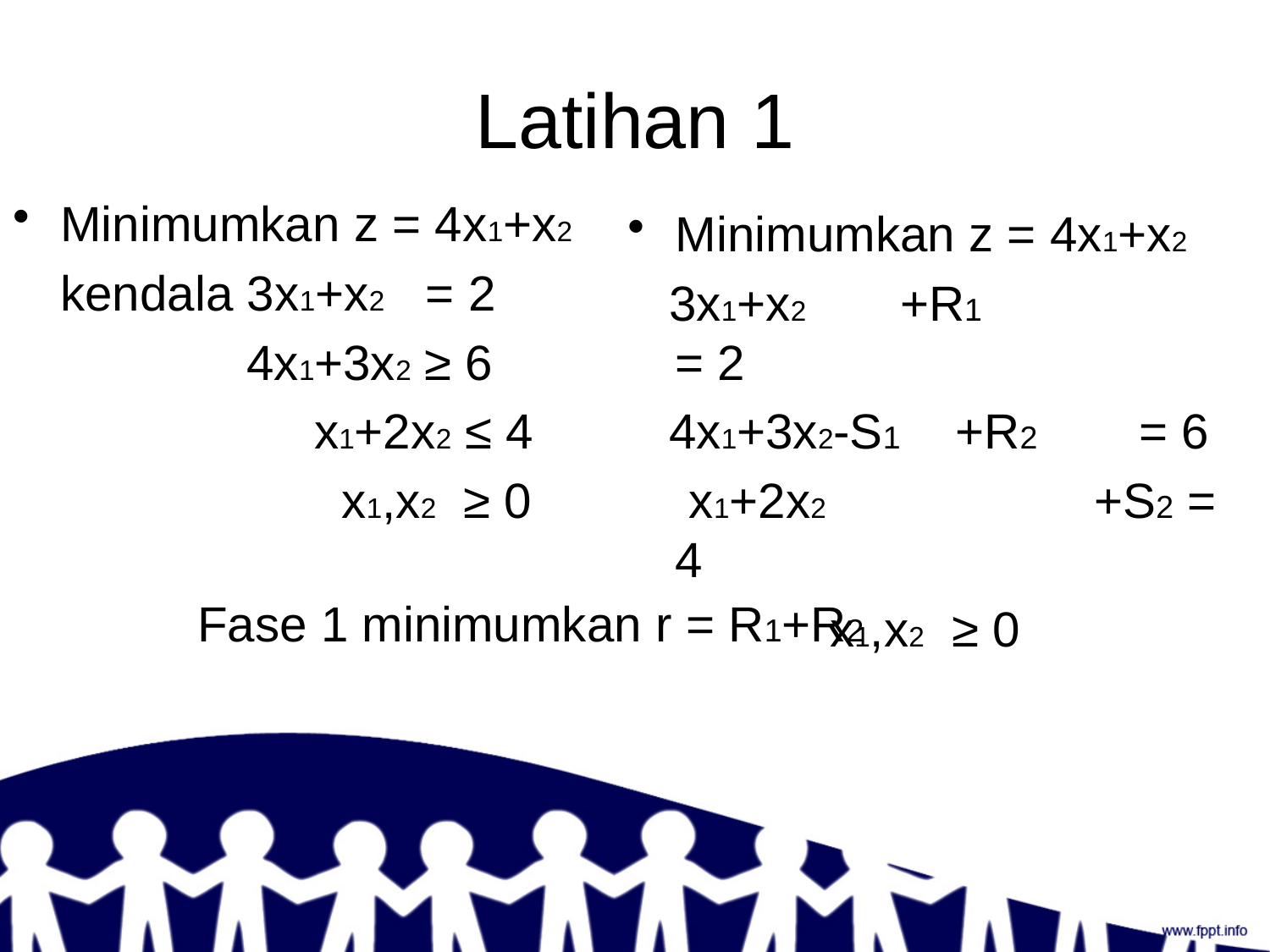

# Latihan 1
Minimumkan z = 4x1+x2
	kendala 3x1+x2   = 2
                 4x1+3x2 ≥ 6
			x1+2x2 ≤ 4
  			  x1,x2  ≥ 0

Minimumkan z = 4x1+x2
   3x1+x2            +R1	          = 2
   4x1+3x2-S1    +R2             = 6
	 x1+2x2 	            +S2 = 4
  		  x1,x2  ≥ 0

Fase 1 minimumkan r = R1+R2